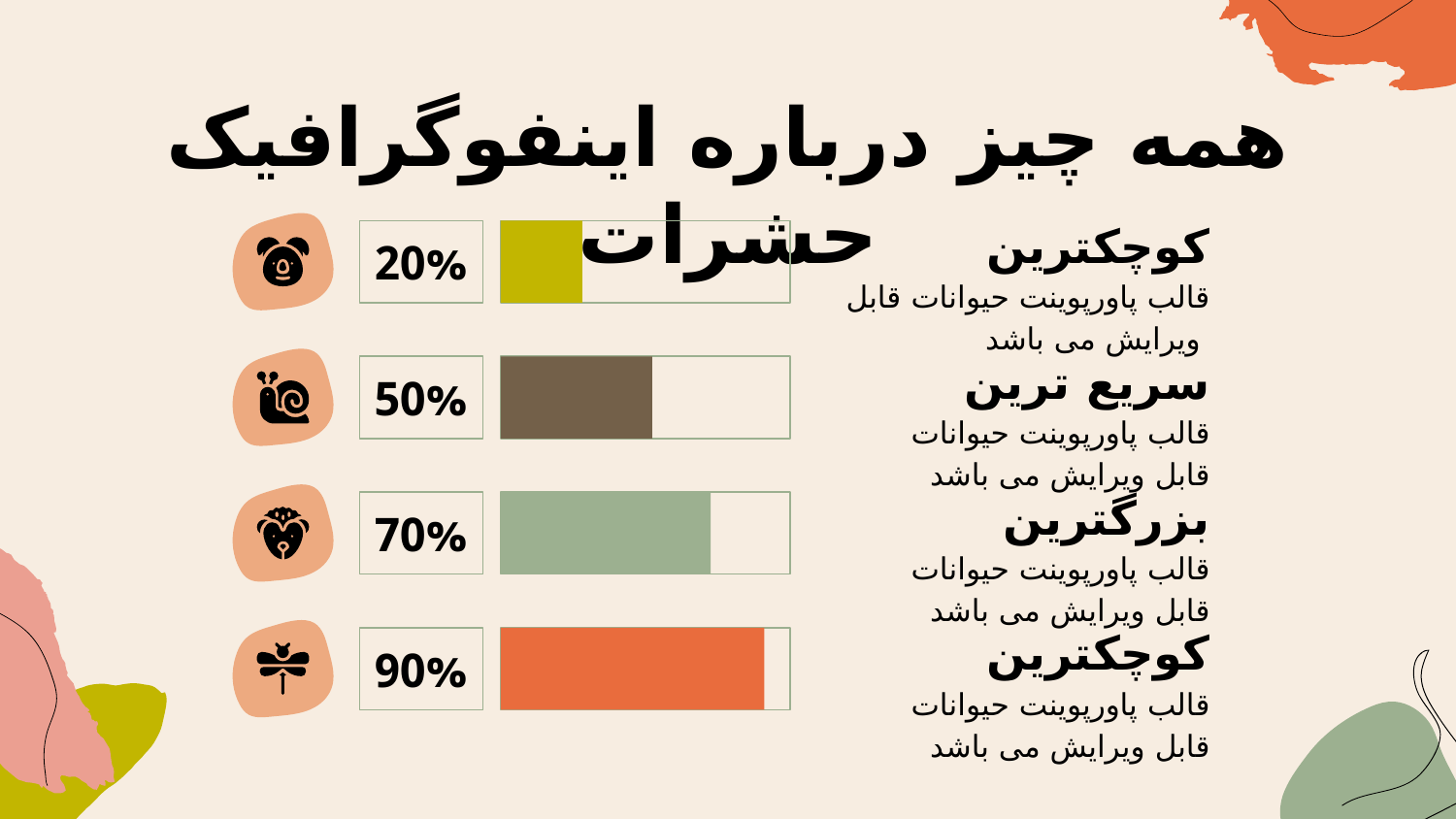

# همه چیز درباره اینفوگرافیک حشرات
کوچکترین
قالب پاورپوینت حیوانات قابل
 ویرایش می باشد

20%

سریع ترین
قالب پاورپوینت حیوانات
قابل ویرایش می باشد

50%

بزرگترین
قالب پاورپوینت حیوانات
قابل ویرایش می باشد

70%

کوچکترین
قالب پاورپوینت حیوانات
قابل ویرایش می باشد

90%